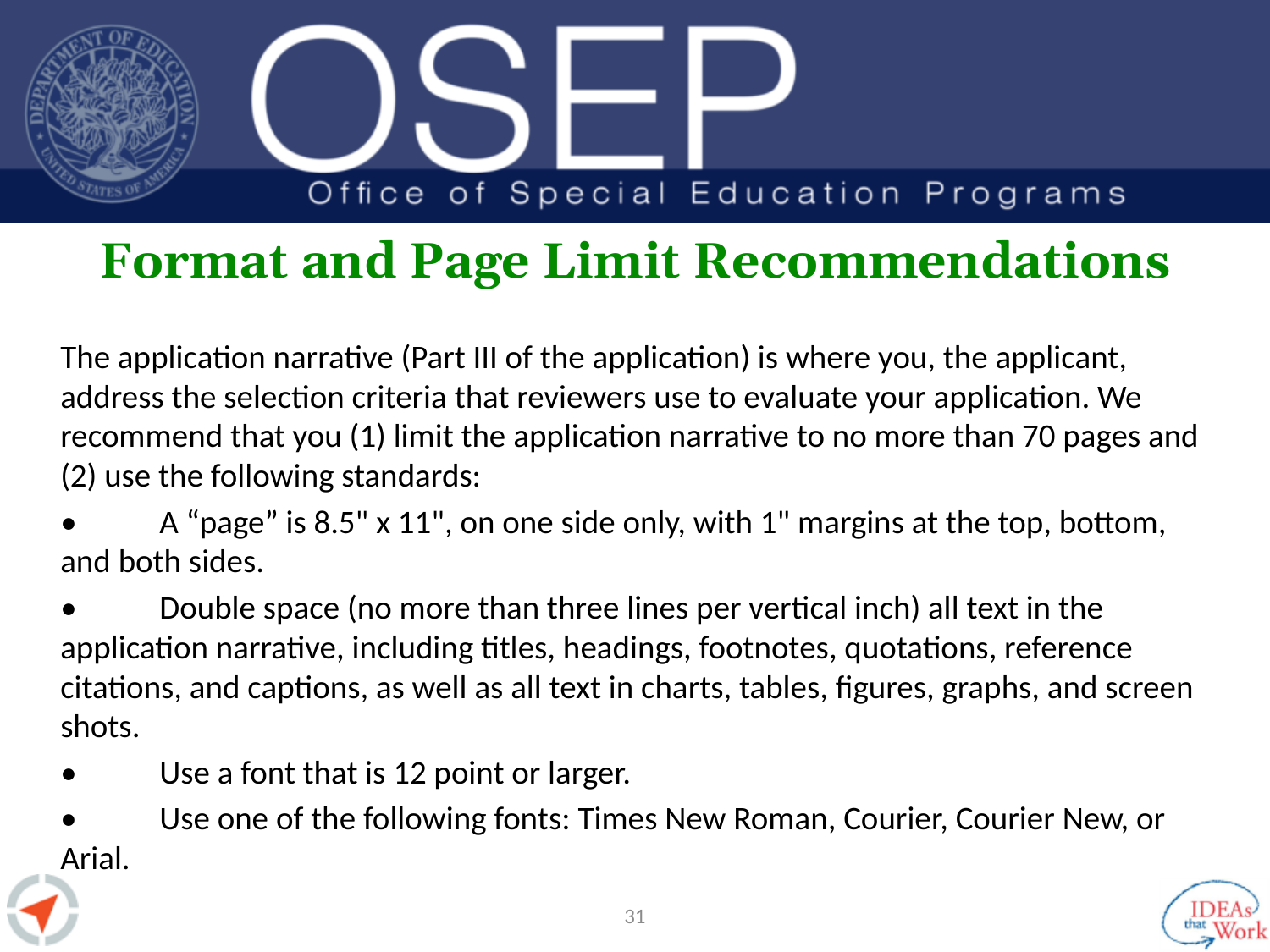

# Format and Page Limit Recommendations
The application narrative (Part III of the application) is where you, the applicant, address the selection criteria that reviewers use to evaluate your application. We recommend that you (1) limit the application narrative to no more than 70 pages and (2) use the following standards:
•	A “page” is 8.5" x 11", on one side only, with 1" margins at the top, bottom, and both sides.
•	Double space (no more than three lines per vertical inch) all text in the application narrative, including titles, headings, footnotes, quotations, reference citations, and captions, as well as all text in charts, tables, figures, graphs, and screen shots.
•	Use a font that is 12 point or larger.
•	Use one of the following fonts: Times New Roman, Courier, Courier New, or Arial.

31